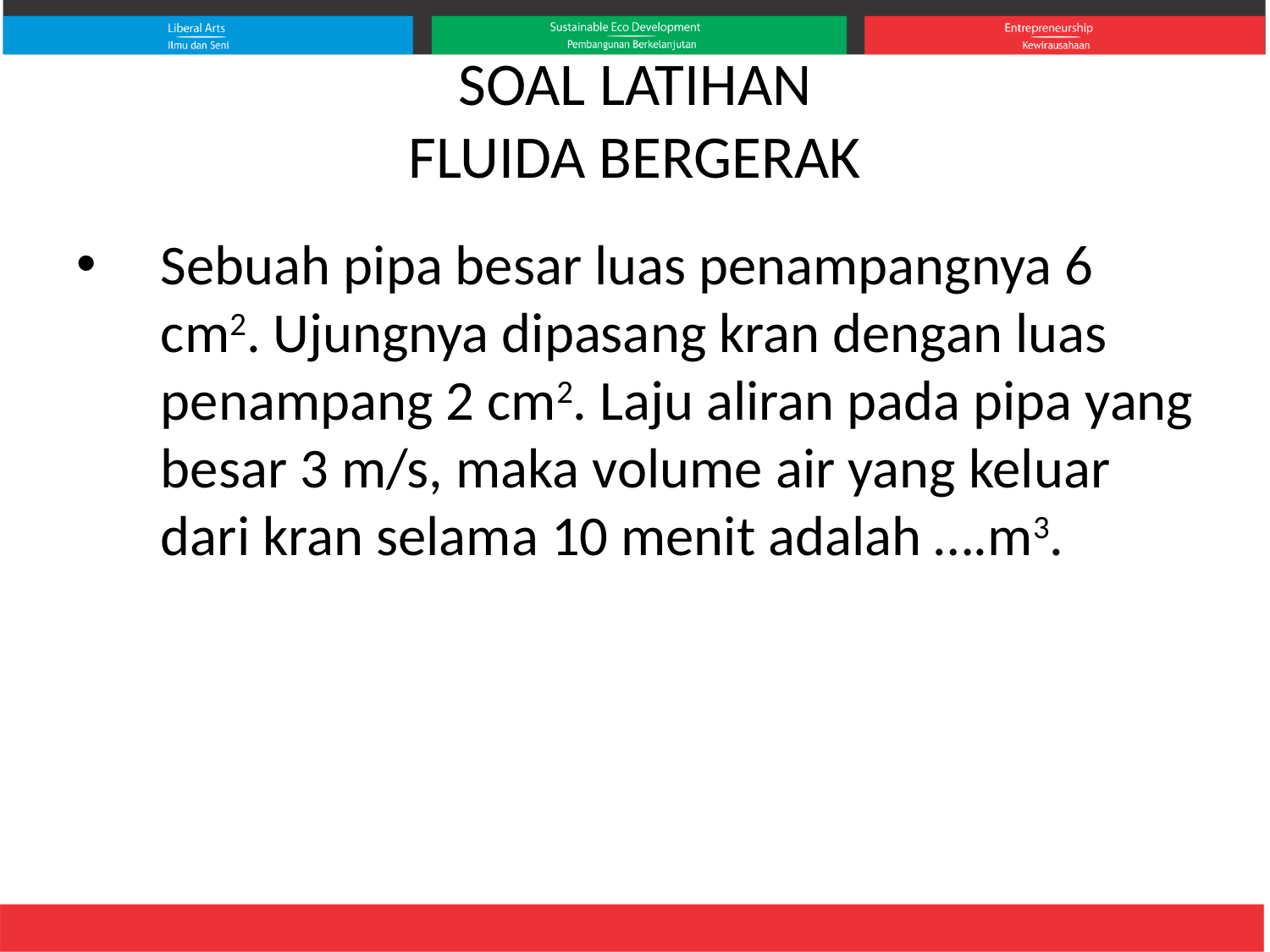

# SOAL LATIHAN FLUIDA BERGERAK
Sebuah pipa besar luas penampangnya 6 cm2. Ujungnya dipasang kran dengan luas penampang 2 cm2. Laju aliran pada pipa yang besar 3 m/s, maka volume air yang keluar dari kran selama 10 menit adalah ….m3.